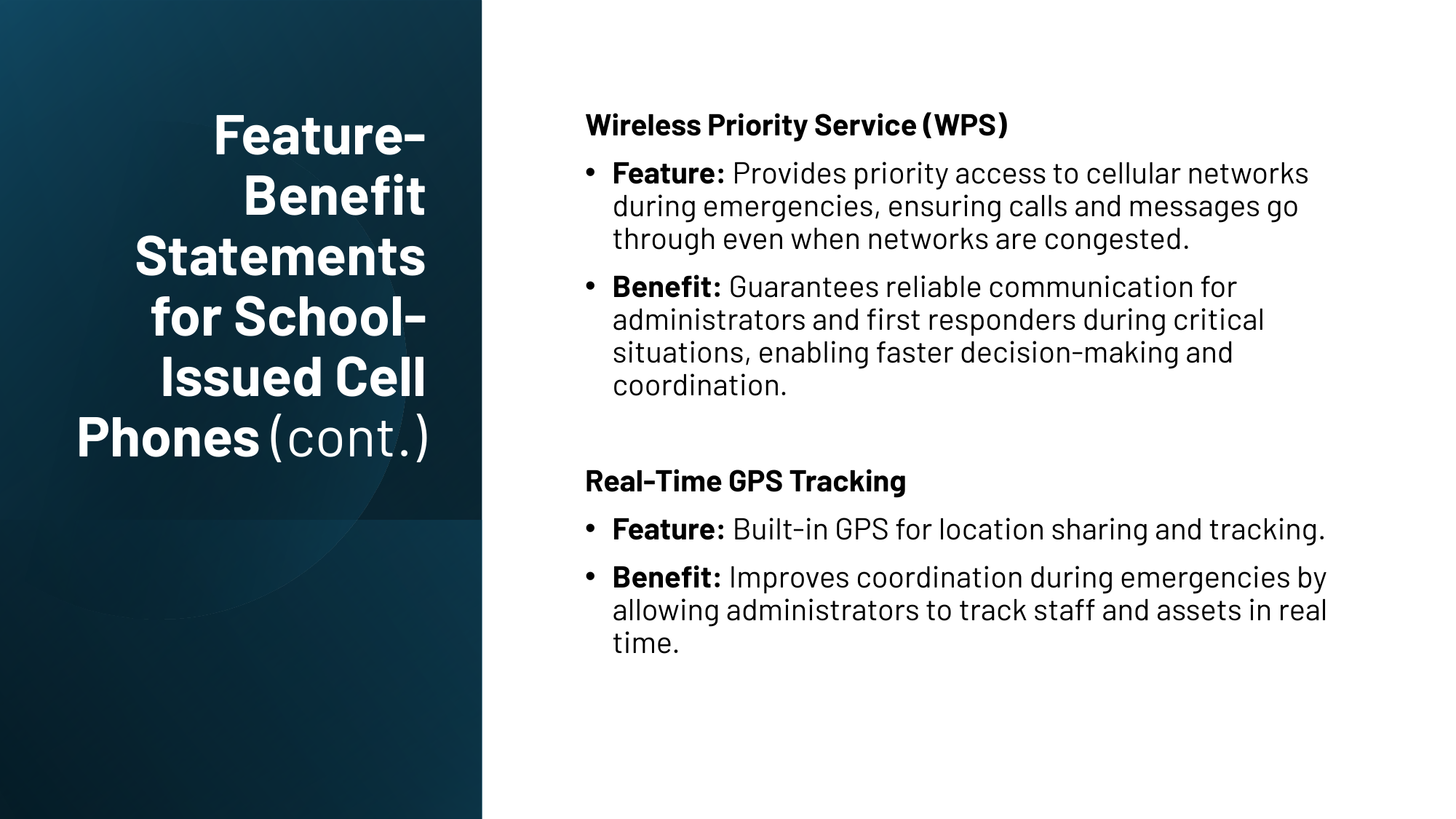

# Feature-Benefit Statements for School-Issued Cell Phones (cont.)
Wireless Priority Service (WPS)
Feature: Provides priority access to cellular networks during emergencies, ensuring calls and messages go through even when networks are congested.
Benefit: Guarantees reliable communication for administrators and first responders during critical situations, enabling faster decision-making and coordination.

Real-Time GPS Tracking
Feature: Built-in GPS for location sharing and tracking.
Benefit: Improves coordination during emergencies by allowing administrators to track staff and assets in real time.